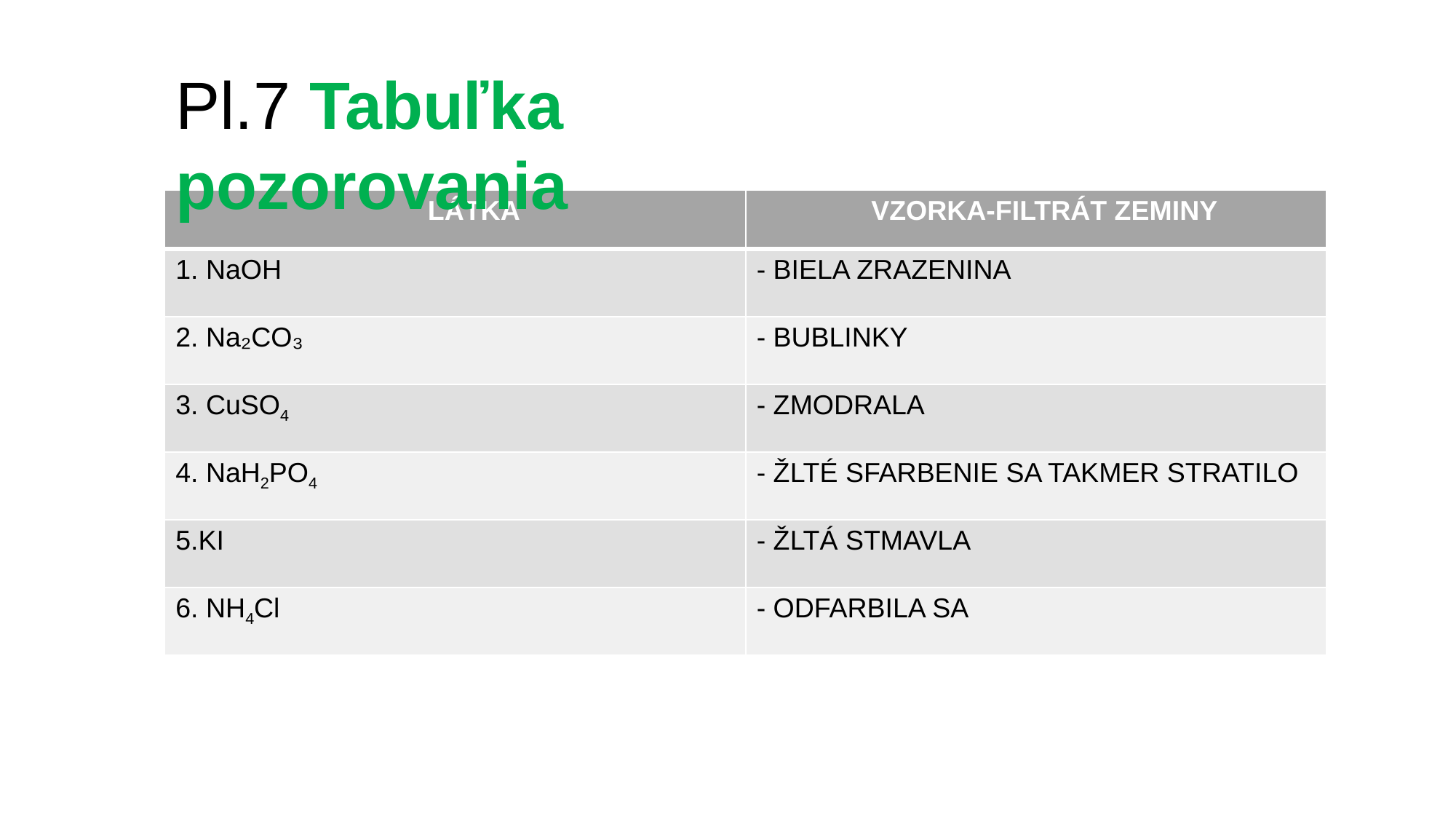

Pl.7 Tabuľka pozorovania
| LÁTKA | VZORKA-FILTRÁT ZEMINY |
| --- | --- |
| 1. NaOH | - BIELA ZRAZENINA |
| 2. Na₂CO₃ | - BUBLINKY |
| 3. CuSO4 | - ZMODRALA |
| 4. NaH2PO4 | - ŽLTÉ SFARBENIE SA TAKMER STRATILO |
| 5.KI | - ŽLTÁ STMAVLA |
| 6. NH4Cl | - ODFARBILA SA |